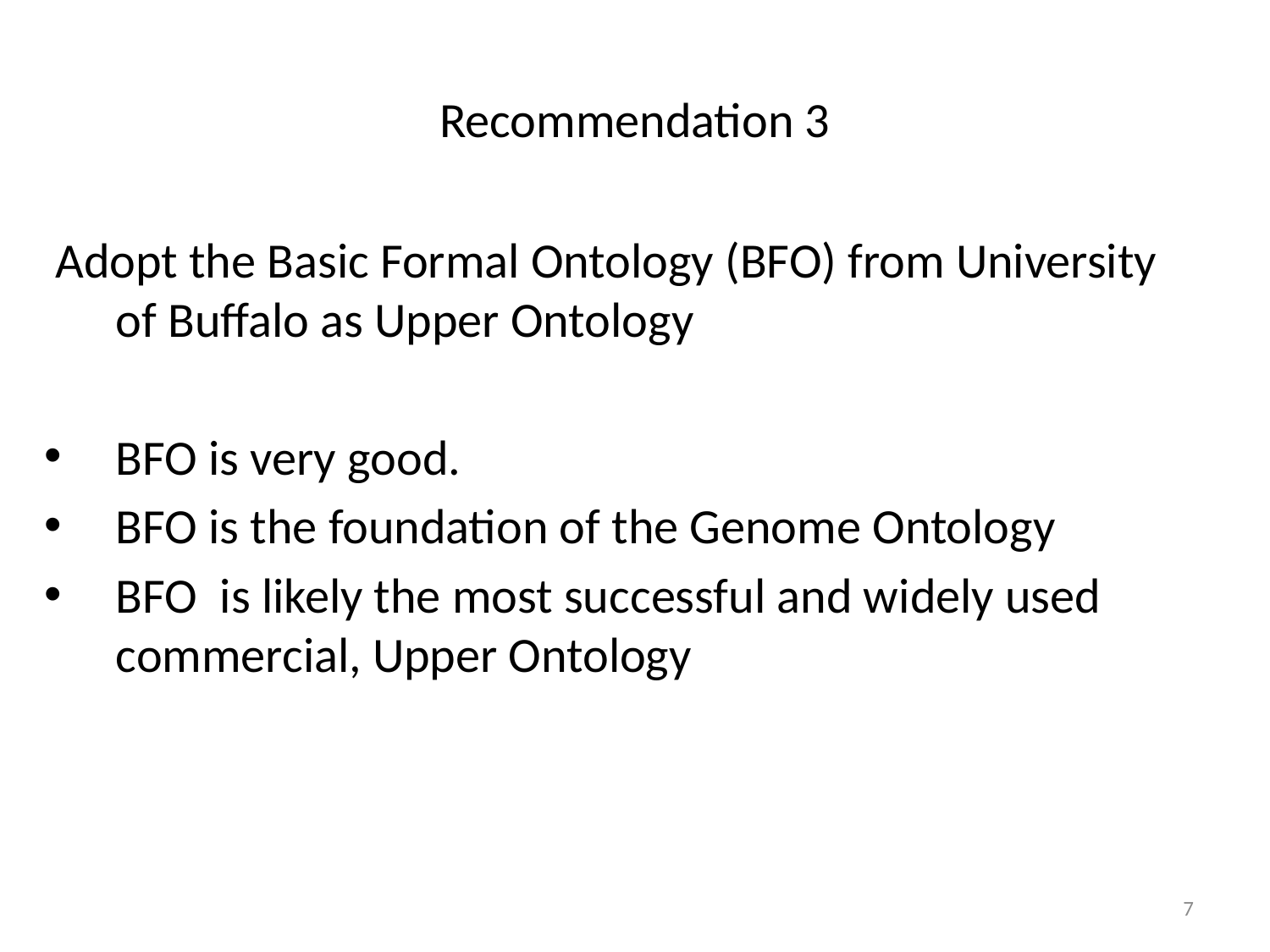

# Recommendation 3
 Adopt the Basic Formal Ontology (BFO) from University of Buffalo as Upper Ontology

BFO is very good.
BFO is the foundation of the Genome Ontology
BFO  is likely the most successful and widely used commercial, Upper Ontology

7